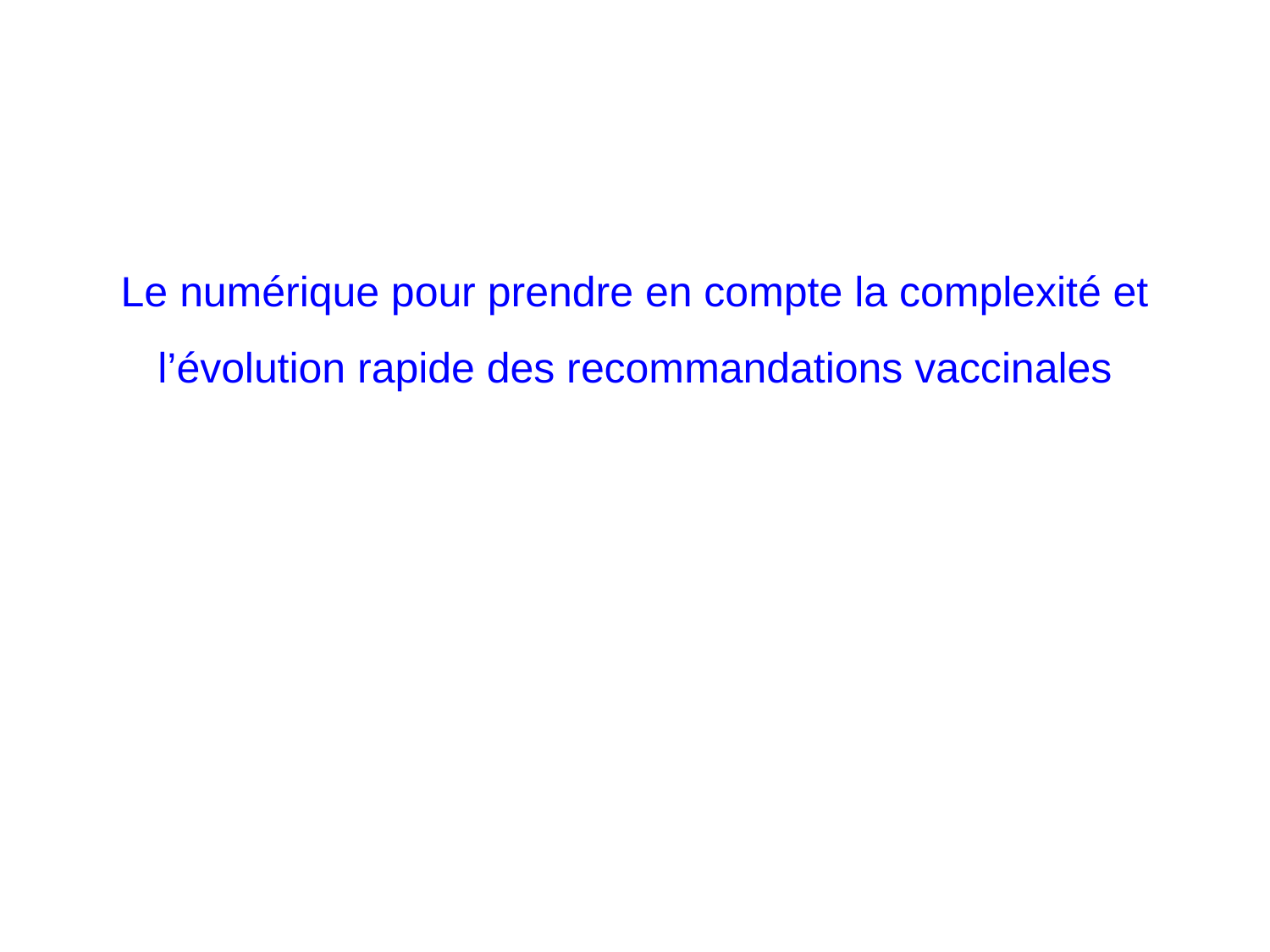

# Le numérique pour prendre en compte la complexité et l’évolution rapide des recommandations vaccinales